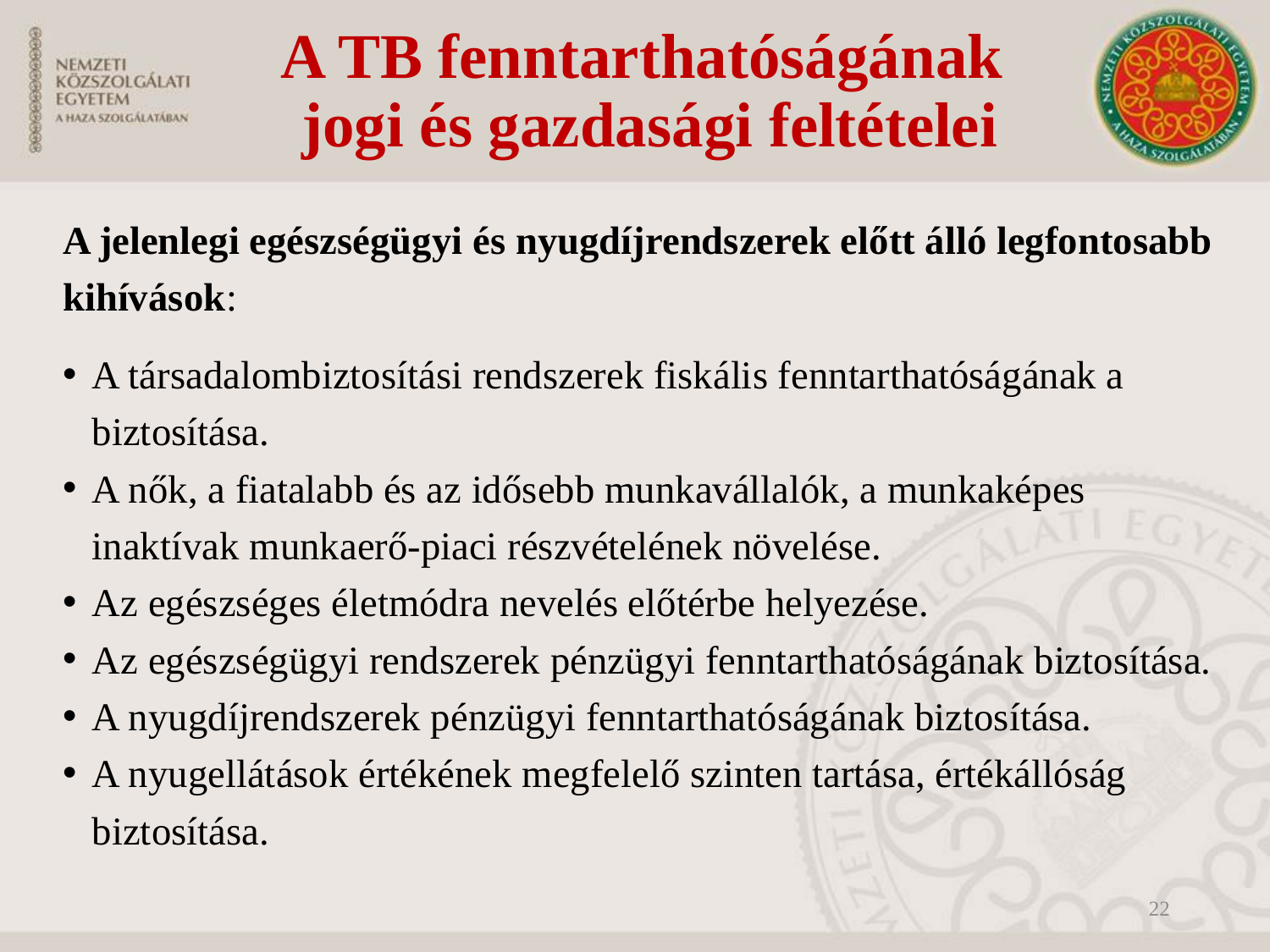

A TB fenntarthatóságának
jogi és gazdasági feltételei
A jelenlegi egészségügyi és nyugdíjrendszerek előtt álló legfontosabb kihívások:

A társadalombiztosítási rendszerek fiskális fenntarthatóságának a biztosítása.
A nők, a fiatalabb és az idősebb munkavállalók, a munkaképes inaktívak munkaerő-piaci részvételének növelése.
Az egészséges életmódra nevelés előtérbe helyezése.
Az egészségügyi rendszerek pénzügyi fenntarthatóságának biztosítása.
A nyugdíjrendszerek pénzügyi fenntarthatóságának biztosítása.
A nyugellátások értékének megfelelő szinten tartása, értékállóság biztosítása.

22